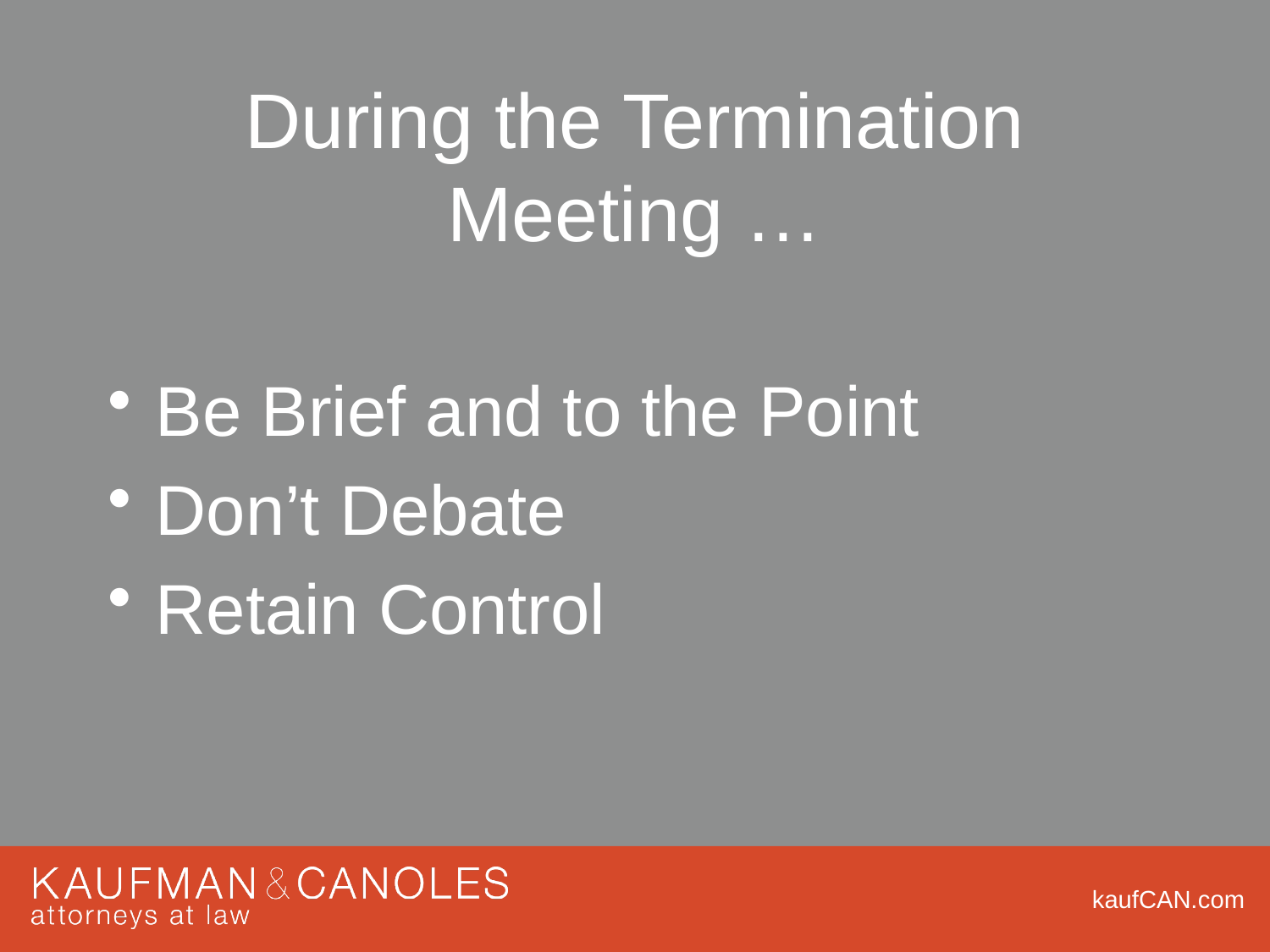

# During the Termination Meeting …
Be Brief and to the Point
Don’t Debate
Retain Control